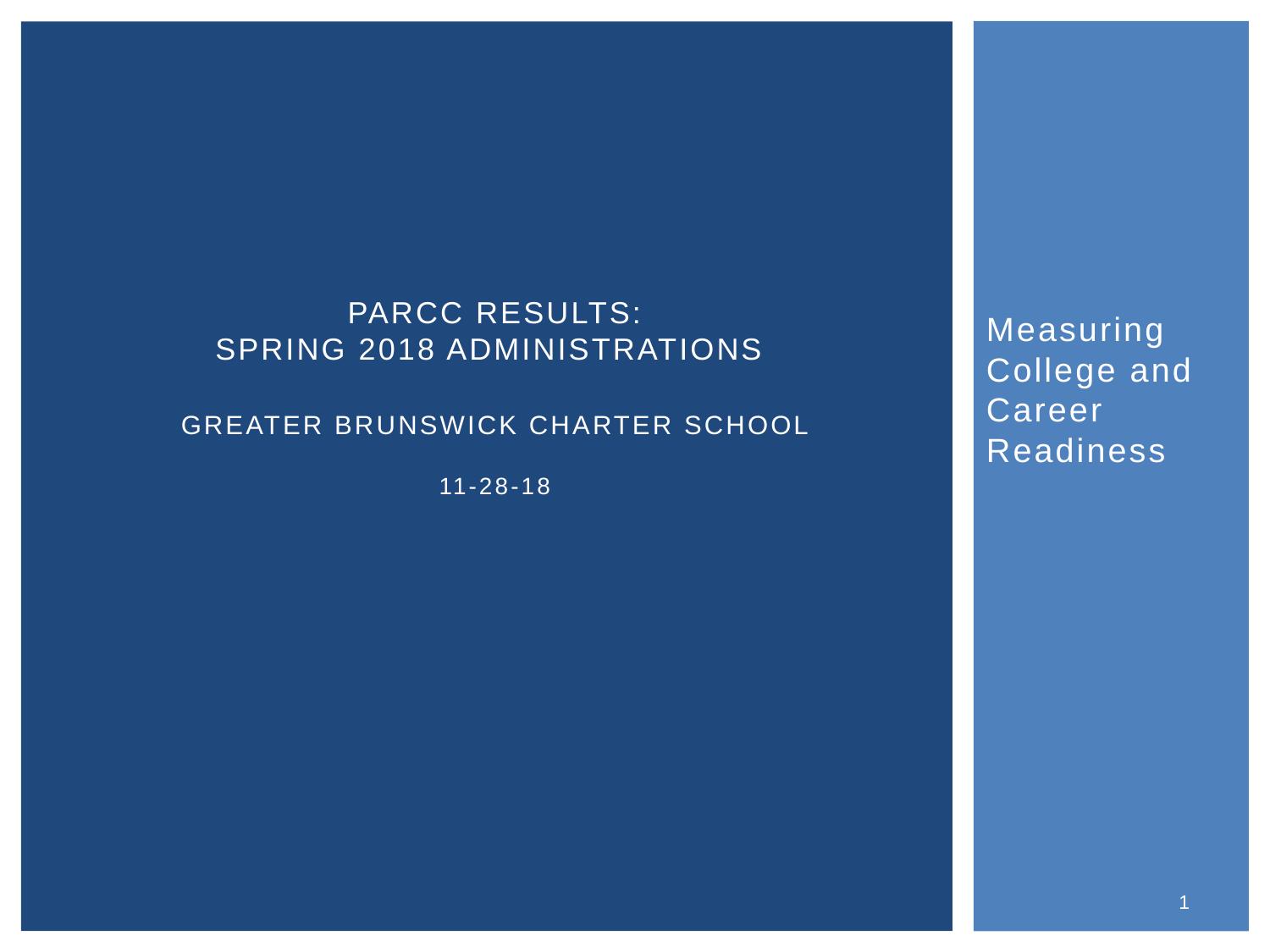

# PARCC Results: Spring 2018 Administrations GREATER BRUNSWICK CHARTER SCHOOL 11-28-18
Measuring College and Career Readiness

1